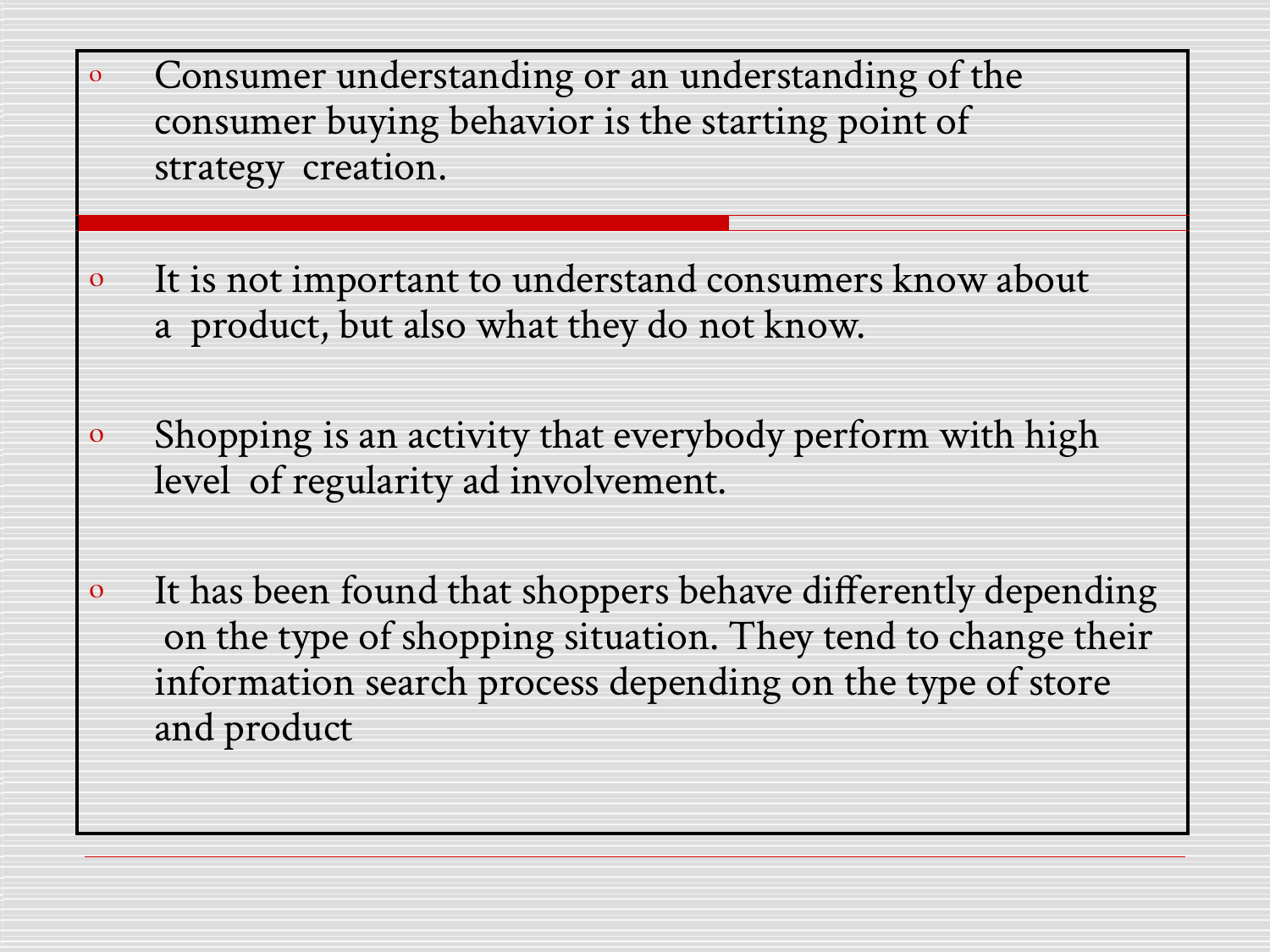

| ο Consumer understanding or an understanding of the consumer buying behavior is the starting point of strategy creation. |  |
| --- | --- |
|  |  |
| It is not important to understand consumers know about a product, but also what they do not know. Shopping is an activity that everybody perform with high level of regularity ad involvement. It has been found that shoppers behave differently depending on the type of shopping situation. They tend to change their information search process depending on the type of store and product |  |